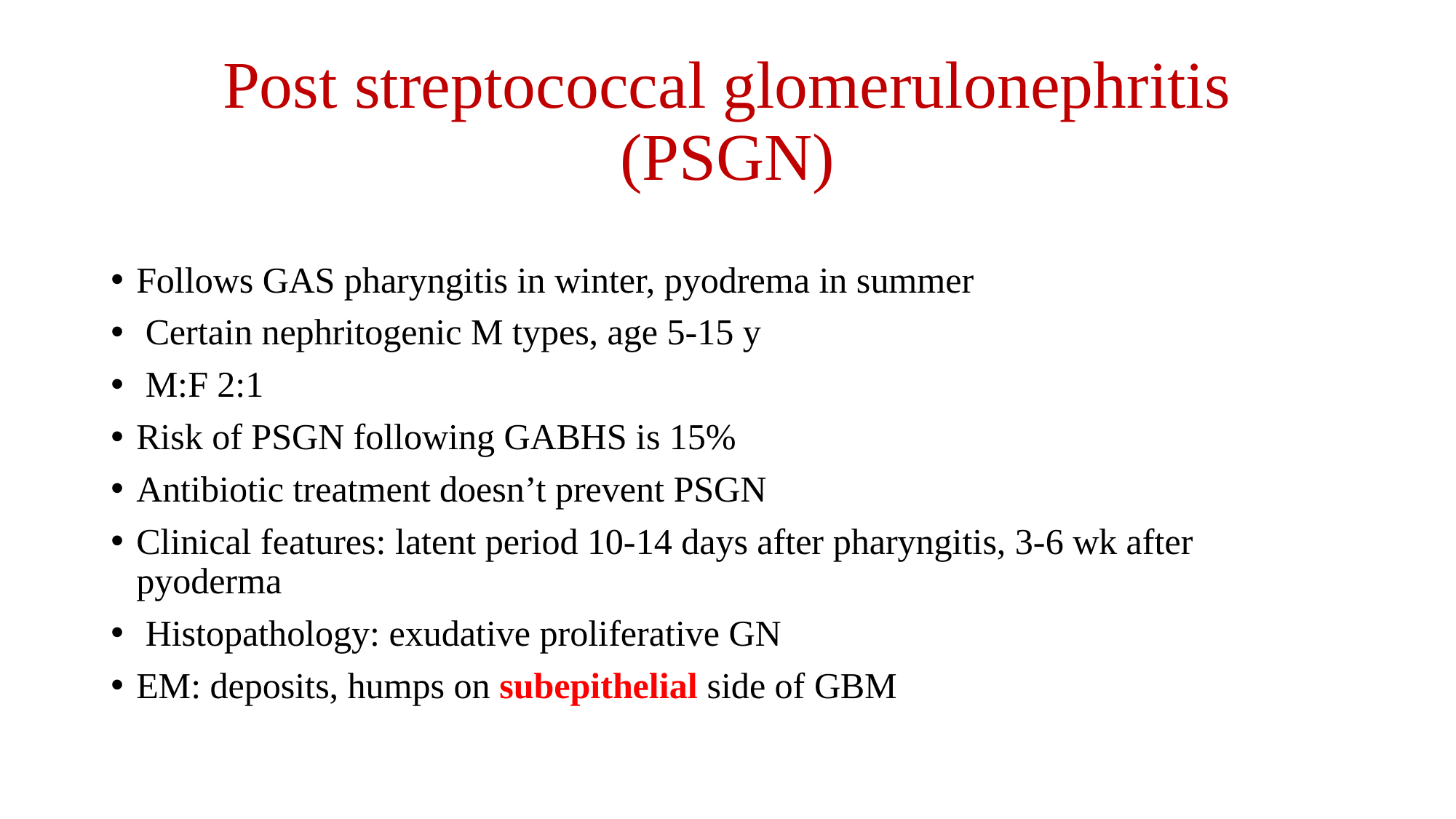

# Post streptococcal glomerulonephritis (PSGN)
Follows GAS pharyngitis in winter, pyodrema in summer
 Certain nephritogenic M types, age 5-15 y
 M:F 2:1
Risk of PSGN following GABHS is 15%
Antibiotic treatment doesn’t prevent PSGN
Clinical features: latent period 10-14 days after pharyngitis, 3-6 wk after pyoderma
 Histopathology: exudative proliferative GN
EM: deposits, humps on subepithelial side of GBM